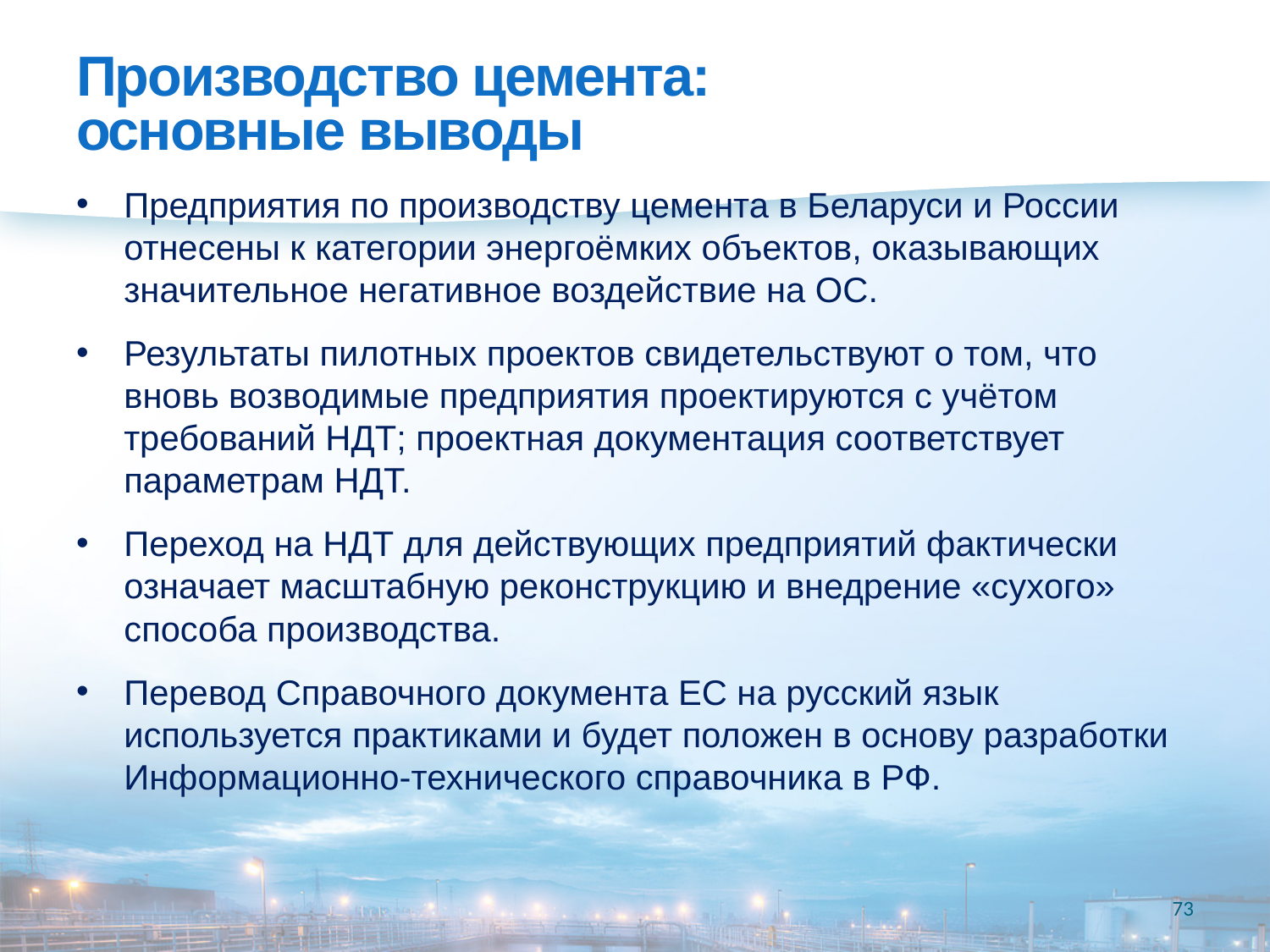

# Производство цемента: основные выводы
Предприятия по производству цемента в Беларуси и России отнесены к категории энергоёмких объектов, оказывающих значительное негативное воздействие на ОС.
Результаты пилотных проектов свидетельствуют о том, что вновь возводимые предприятия проектируются с учётом требований НДТ; проектная документация соответствует параметрам НДТ.
Переход на НДТ для действующих предприятий фактически означает масштабную реконструкцию и внедрение «сухого» способа производства.
Перевод Справочного документа ЕС на русский язык используется практиками и будет положен в основу разработки Информационно-технического справочника в РФ.
73